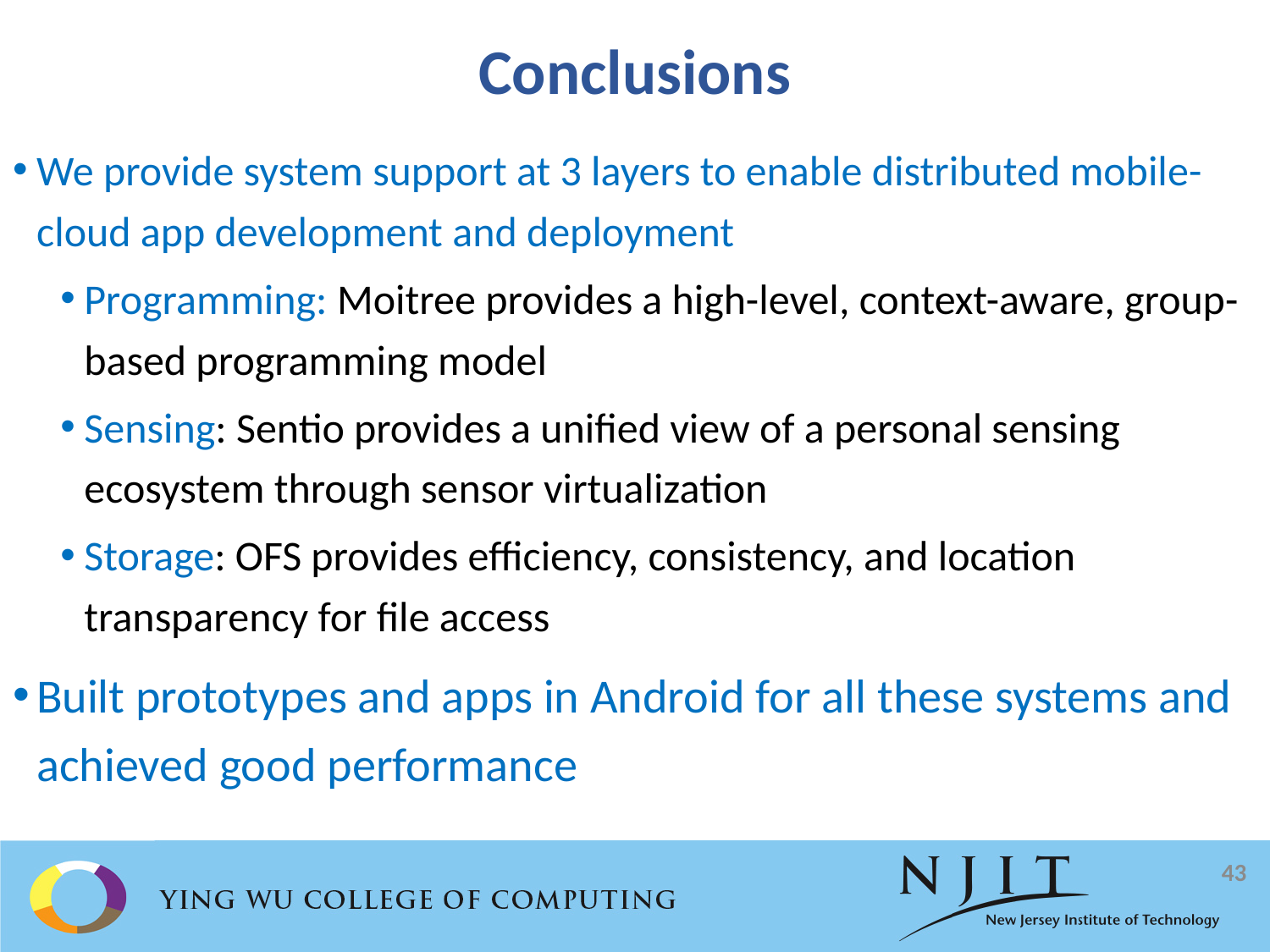

# Conclusions
We provide system support at 3 layers to enable distributed mobile-cloud app development and deployment
Programming: Moitree provides a high-level, context-aware, group-based programming model
Sensing: Sentio provides a unified view of a personal sensing ecosystem through sensor virtualization
Storage: OFS provides efficiency, consistency, and location transparency for file access
Built prototypes and apps in Android for all these systems and achieved good performance
43